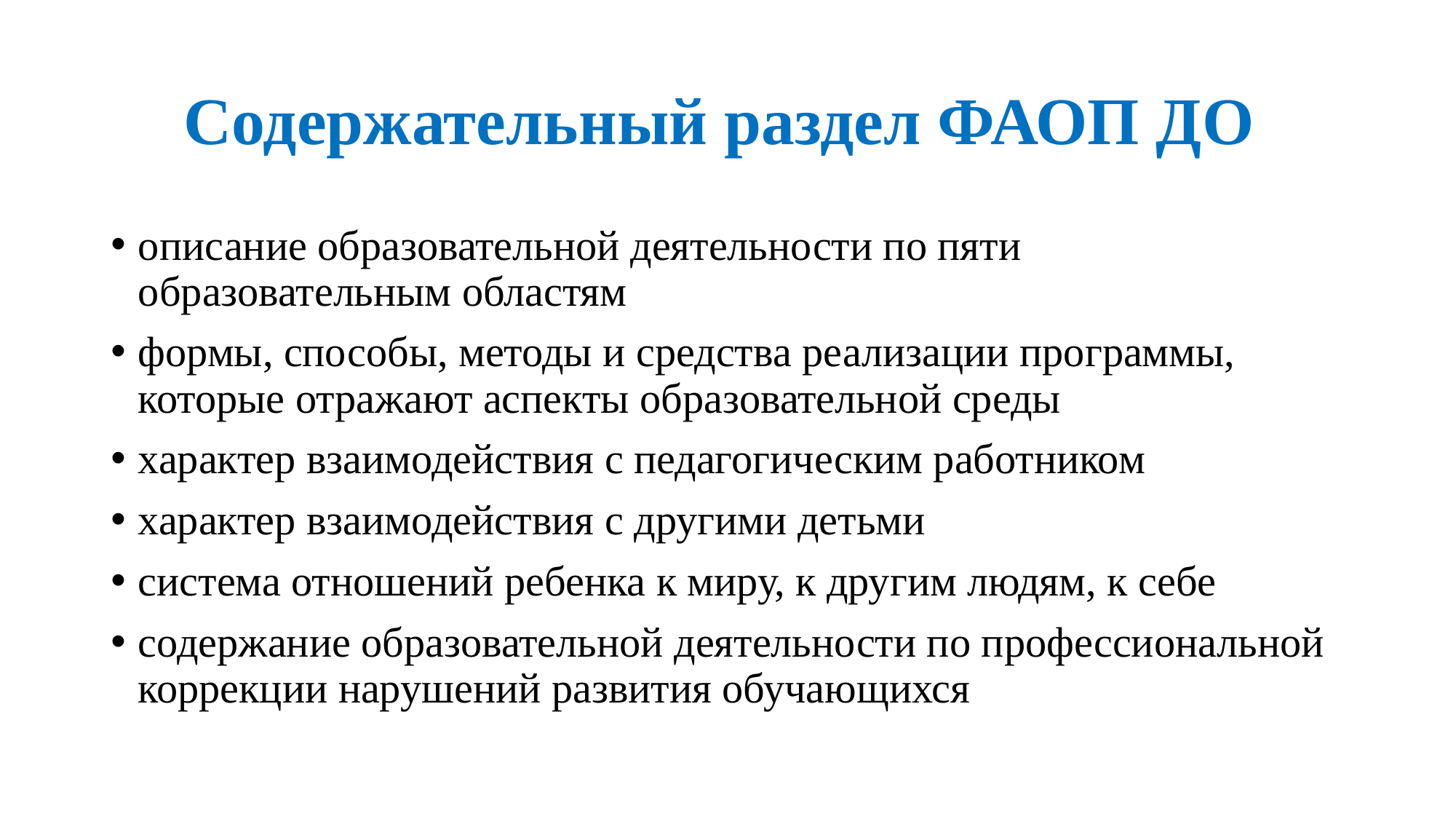

# Содержательный раздел ФАОП ДО
описание образовательной деятельности по пяти образовательным областям
формы, способы, методы и средства реализации программы, которые отражают аспекты образовательной среды
характер взаимодействия с педагогическим работником
характер взаимодействия с другими детьми
система отношений ребенка к миру, к другим людям, к себе
содержание образовательной деятельности по профессиональной коррекции нарушений развития обучающихся